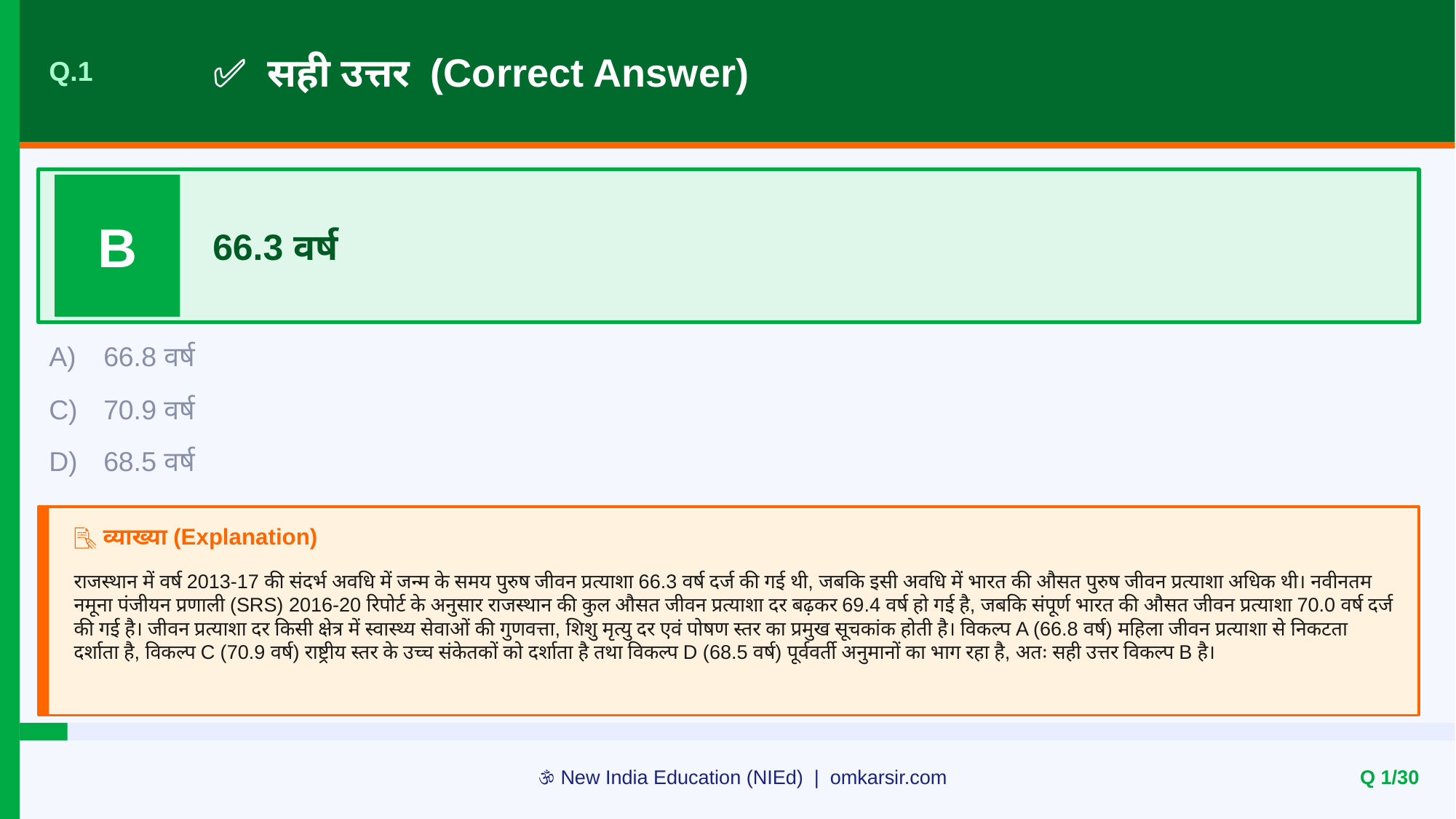

✅  सही उत्तर  (Correct Answer)
Q.1

B
66.3 वर्ष
A)
66.8 वर्ष
C)
70.9 वर्ष
D)
68.5 वर्ष

📝 व्याख्या (Explanation)
राजस्थान में वर्ष 2013-17 की संदर्भ अवधि में जन्म के समय पुरुष जीवन प्रत्याशा 66.3 वर्ष दर्ज की गई थी, जबकि इसी अवधि में भारत की औसत पुरुष जीवन प्रत्याशा अधिक थी। नवीनतम नमूना पंजीयन प्रणाली (SRS) 2016-20 रिपोर्ट के अनुसार राजस्थान की कुल औसत जीवन प्रत्याशा दर बढ़कर 69.4 वर्ष हो गई है, जबकि संपूर्ण भारत की औसत जीवन प्रत्याशा 70.0 वर्ष दर्ज की गई है। जीवन प्रत्याशा दर किसी क्षेत्र में स्वास्थ्य सेवाओं की गुणवत्ता, शिशु मृत्यु दर एवं पोषण स्तर का प्रमुख सूचकांक होती है। विकल्प A (66.8 वर्ष) महिला जीवन प्रत्याशा से निकटता दर्शाता है, विकल्प C (70.9 वर्ष) राष्ट्रीय स्तर के उच्च संकेतकों को दर्शाता है तथा विकल्प D (68.5 वर्ष) पूर्ववर्ती अनुमानों का भाग रहा है, अतः सही उत्तर विकल्प B है।

🕉️ New India Education (NIEd)  |  omkarsir.com
Q 1/30